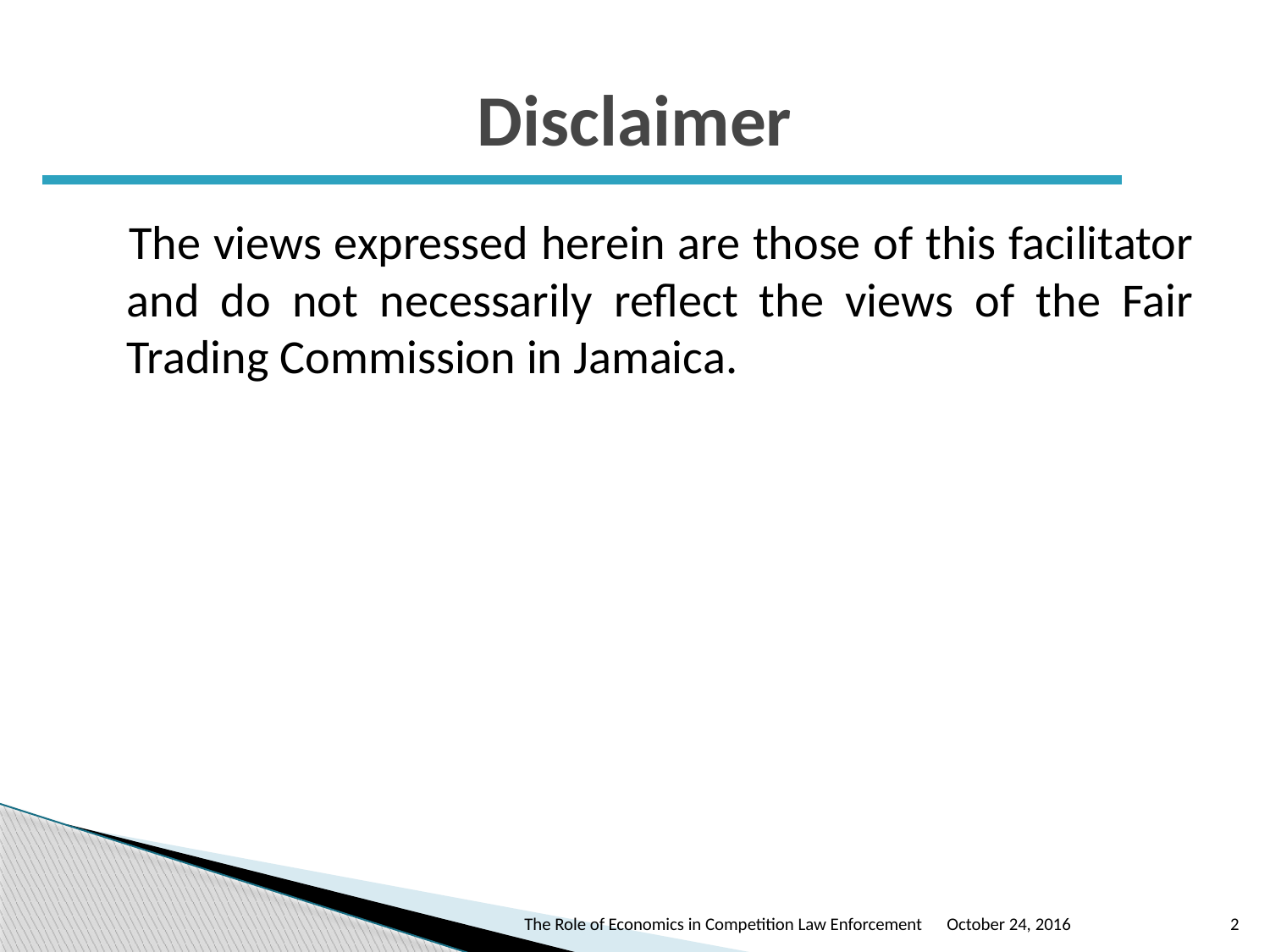

# Disclaimer
   The views expressed herein are those of this facilitator and do not necessarily reflect the views of the Fair Trading Commission in Jamaica.
The Role of Economics in Competition Law Enforcement
October 24, 2016
2